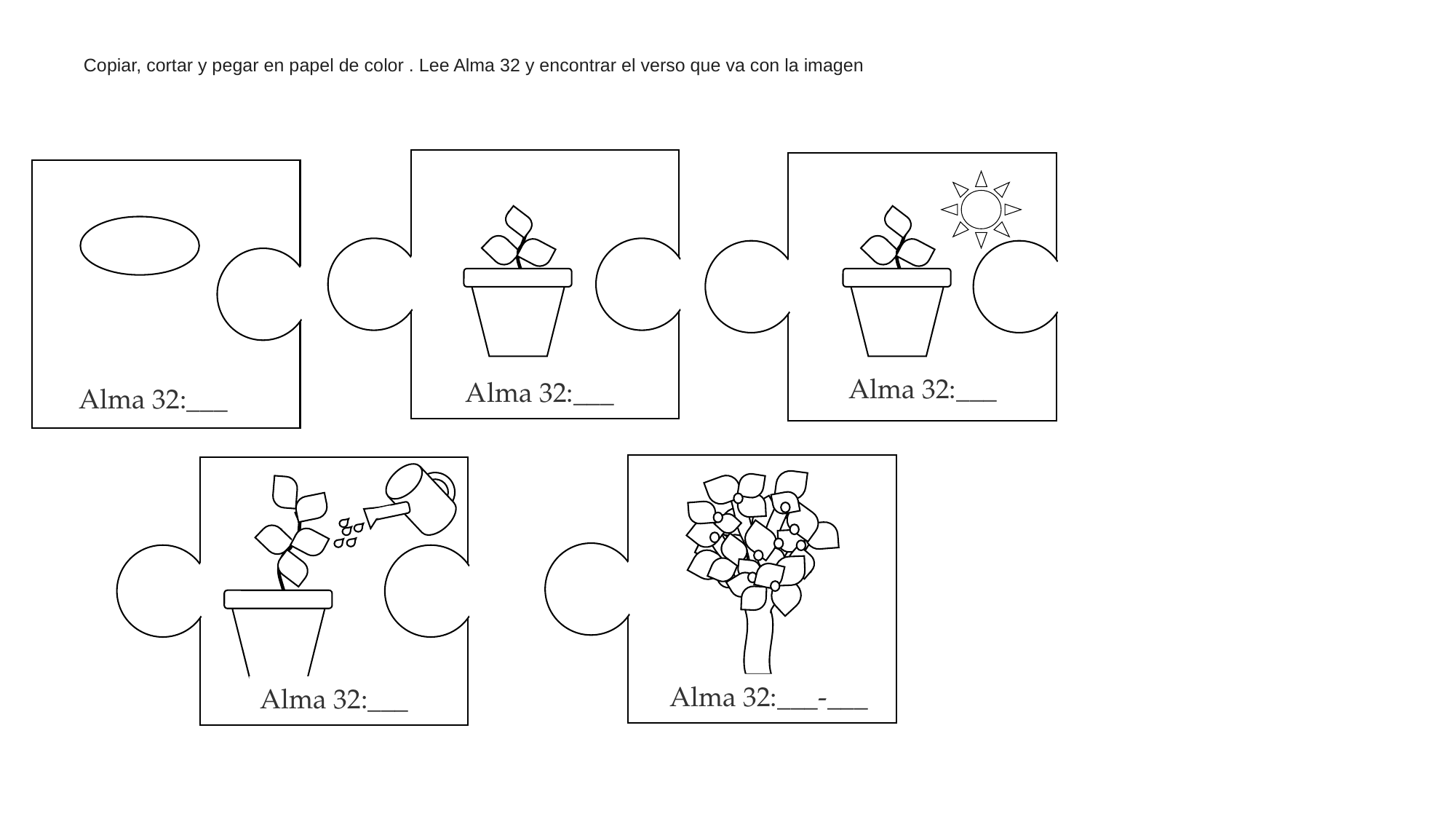

Copiar, cortar y pegar en papel de color . Lee Alma 32 y encontrar el verso que va con la imagen

Alma 32:___

Alma 32:___

Alma 32:___

Alma 32:___-___

Alma 32:___